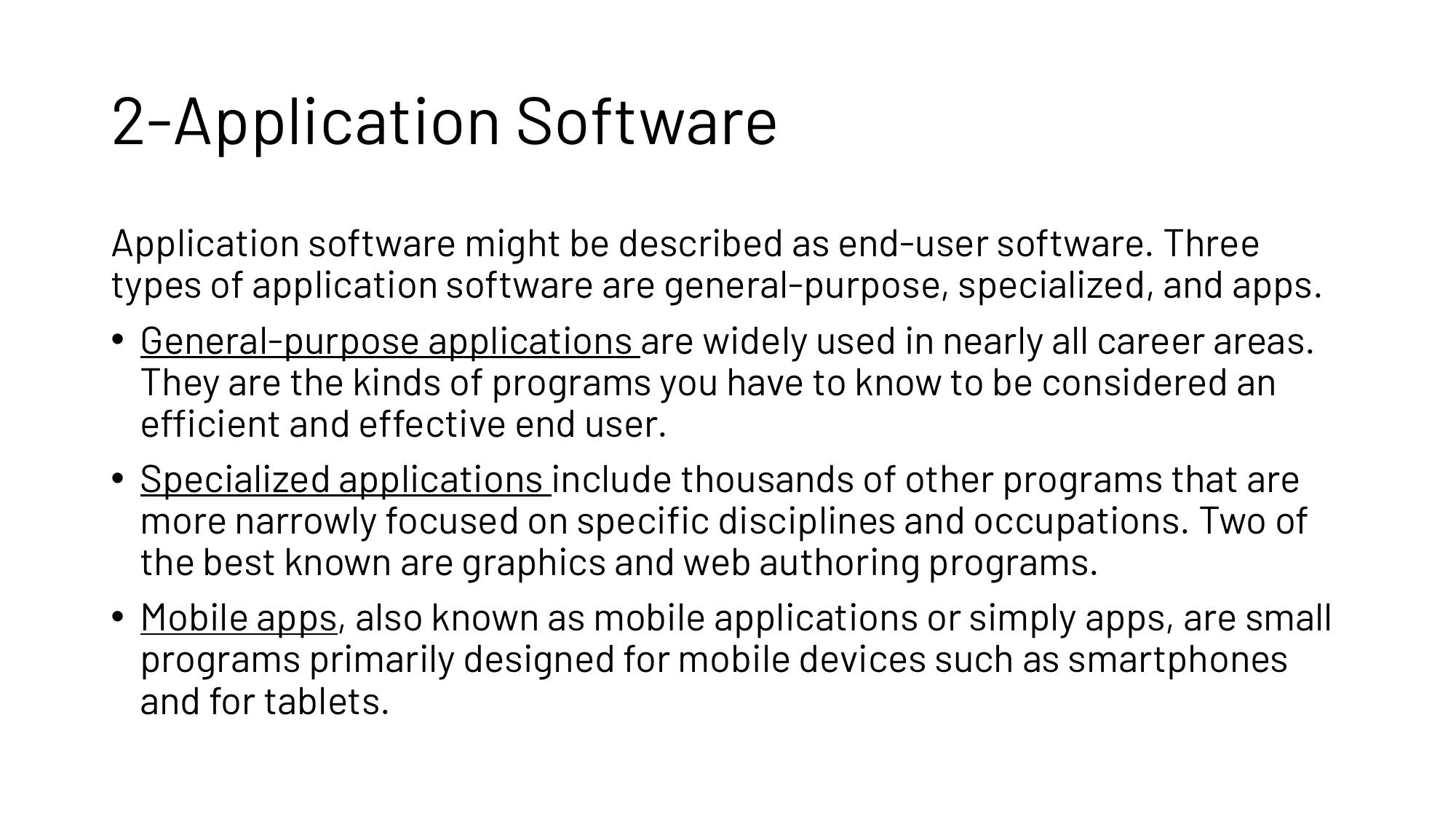

# 2-Application Software
Application software might be described as end-user software. Three types of application software are general-purpose, specialized, and apps.
General-purpose applications are widely used in nearly all career areas. They are the kinds of programs you have to know to be considered an efficient and effective end user.
Specialized applications include thousands of other programs that are more narrowly focused on specific disciplines and occupations. Two of the best known are graphics and web authoring programs.
Mobile apps, also known as mobile applications or simply apps, are small programs primarily designed for mobile devices such as smartphones and for tablets.